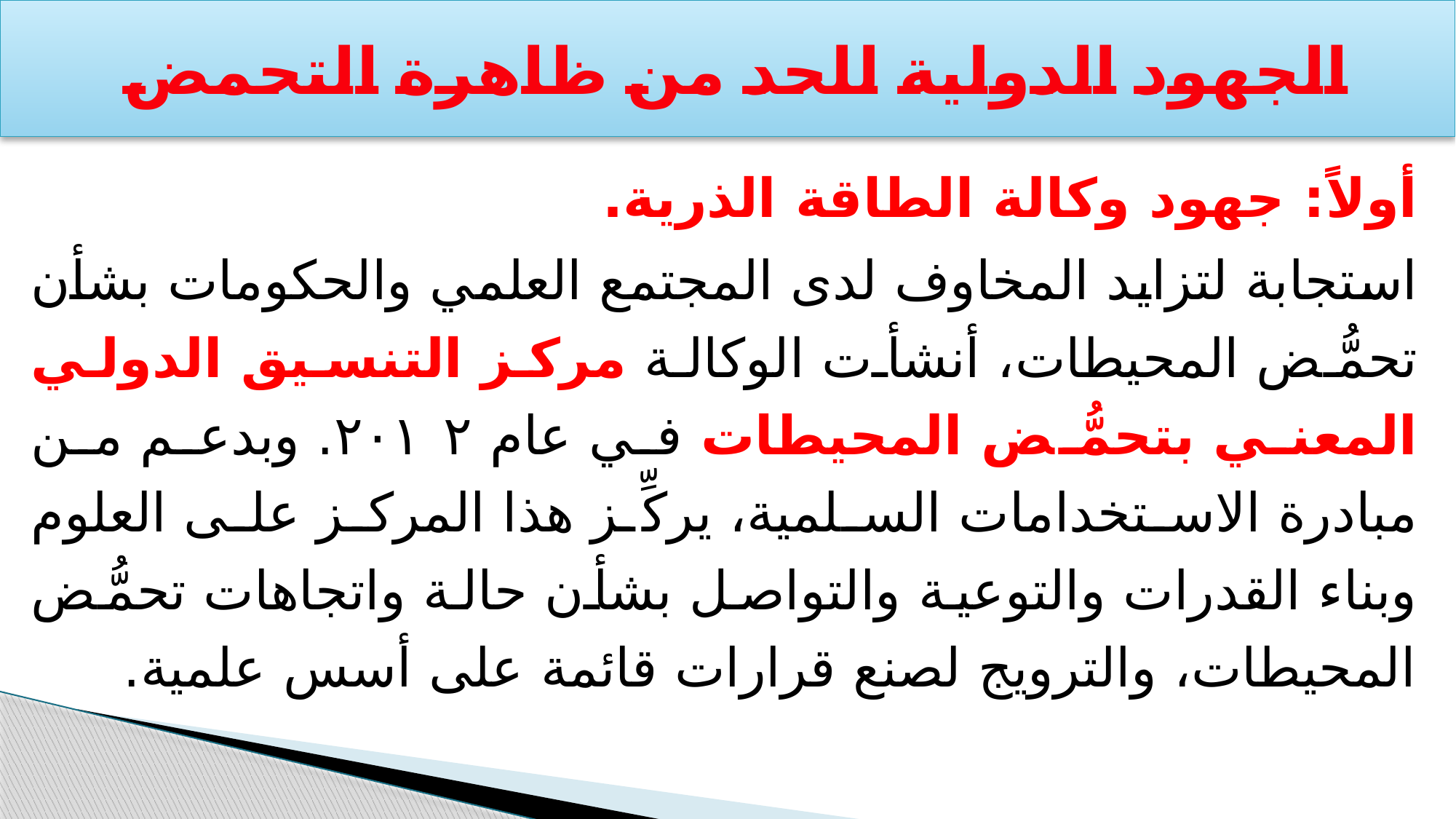

# الجهود الدولية للحد من ظاهرة التحمض
أولاً: جهود وكالة الطاقة الذرية.
استجابة لتزايد المخاوف لدى المجتمع العلمي والحكومات بشأن تحمُّض المحيطات، أنشأت الوكالة مركز التنسيق الدولي المعني بتحمُّض المحيطات في عام ٢٠١٢. وبدعم من مبادرة الاستخدامات السلمية، يركِّز هذا المركز على العلوم وبناء القدرات والتوعية والتواصل بشأن حالة واتجاهات تحمُّض المحيطات، والترويج لصنع قرارات قائمة على أسس علمية.